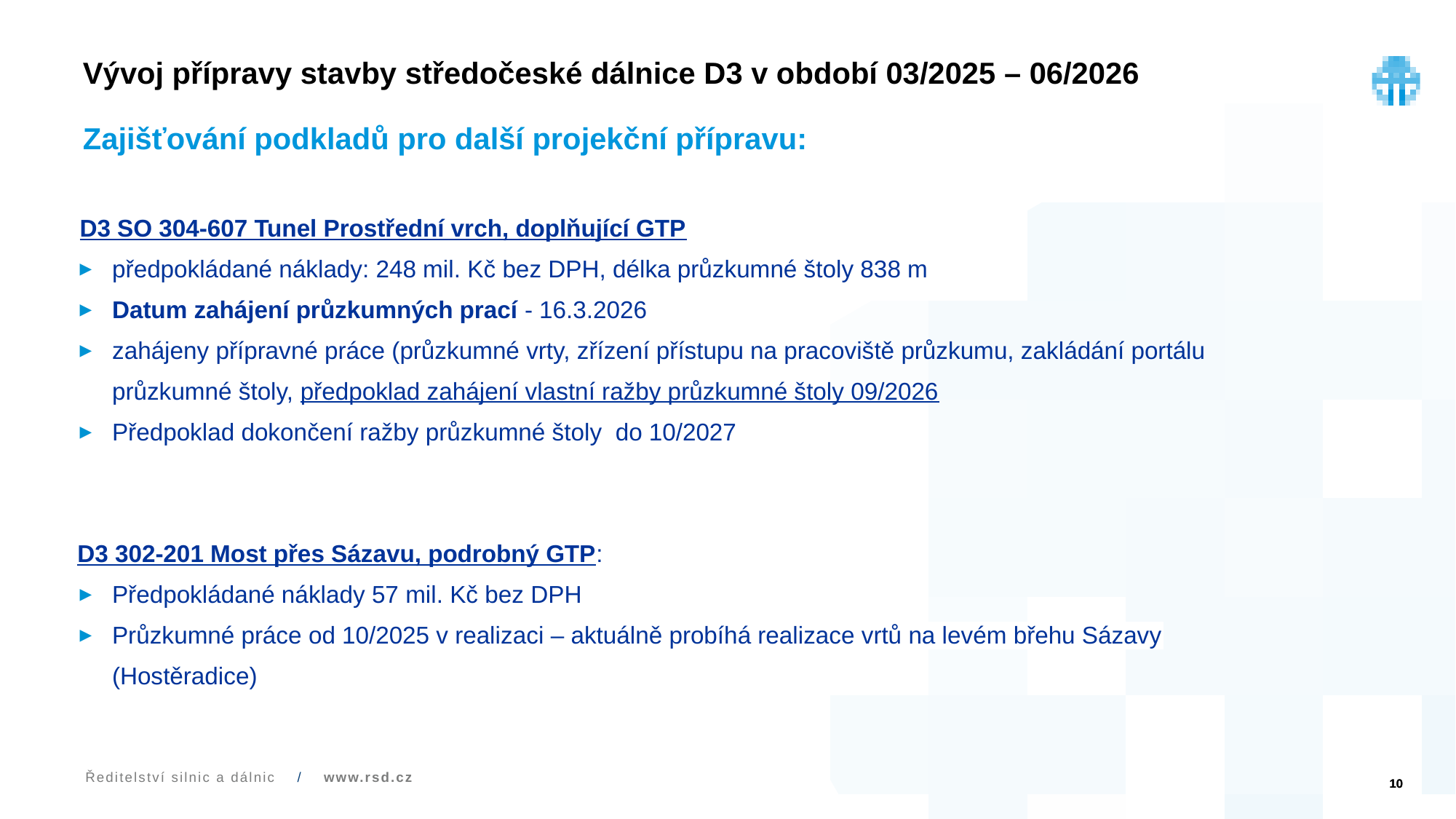

# Vývoj přípravy stavby středočeské dálnice D3 v období 03/2025 – 06/2026 Zajišťování podkladů pro další projekční přípravu:

D3 SO 304-607 Tunel Prostřední vrch, doplňující GTP
předpokládané náklady: 248 mil. Kč bez DPH, délka průzkumné štoly 838 m
Datum zahájení průzkumných prací - 16.3.2026
zahájeny přípravné práce (průzkumné vrty, zřízení přístupu na pracoviště průzkumu, zakládání portálu průzkumné štoly, předpoklad zahájení vlastní ražby průzkumné štoly 09/2026
Předpoklad dokončení ražby průzkumné štoly  do 10/2027

   D3 302-201 Most přes Sázavu, podrobný GTP:
Předpokládané náklady 57 mil. Kč bez DPH
Průzkumné práce od 10/2025 v realizaci – aktuálně probíhá realizace vrtů na levém břehu Sázavy (Hostěradice)

10
Ředitelství silnic a dálnic    /    www.rsd.cz